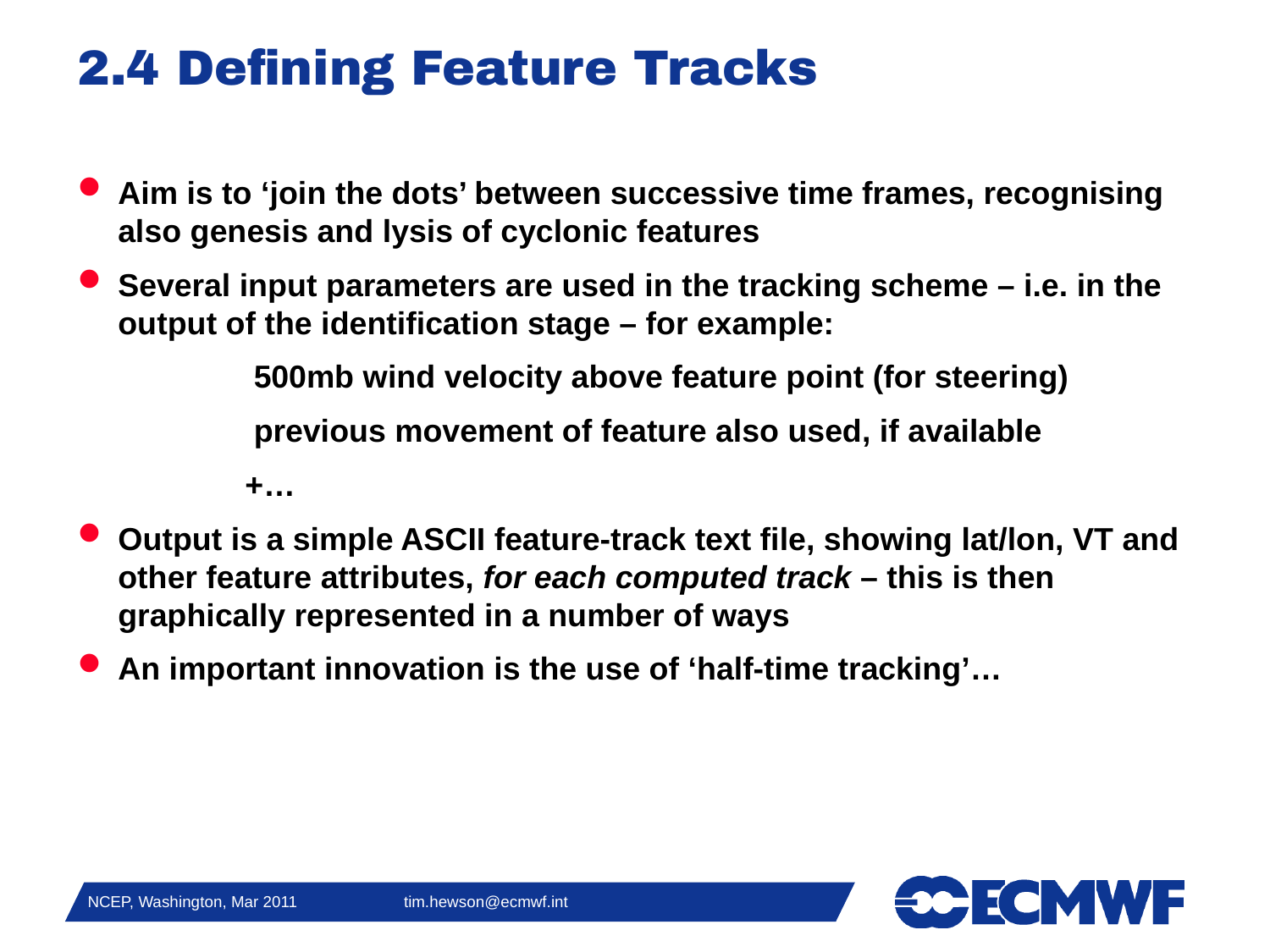

# 2.4 Defining Feature Tracks
Aim is to ‘join the dots’ between successive time frames, recognising also genesis and lysis of cyclonic features
Several input parameters are used in the tracking scheme – i.e. in the output of the identification stage – for example:
		 500mb wind velocity above feature point (for steering)
  		 previous movement of feature also used, if available
		+…
Output is a simple ASCII feature-track text file, showing lat/lon, VT and other feature attributes, for each computed track – this is then graphically represented in a number of ways
An important innovation is the use of ‘half-time tracking’…
NCEP, Washington, Mar 2011                        tim.hewson@ecmwf.int